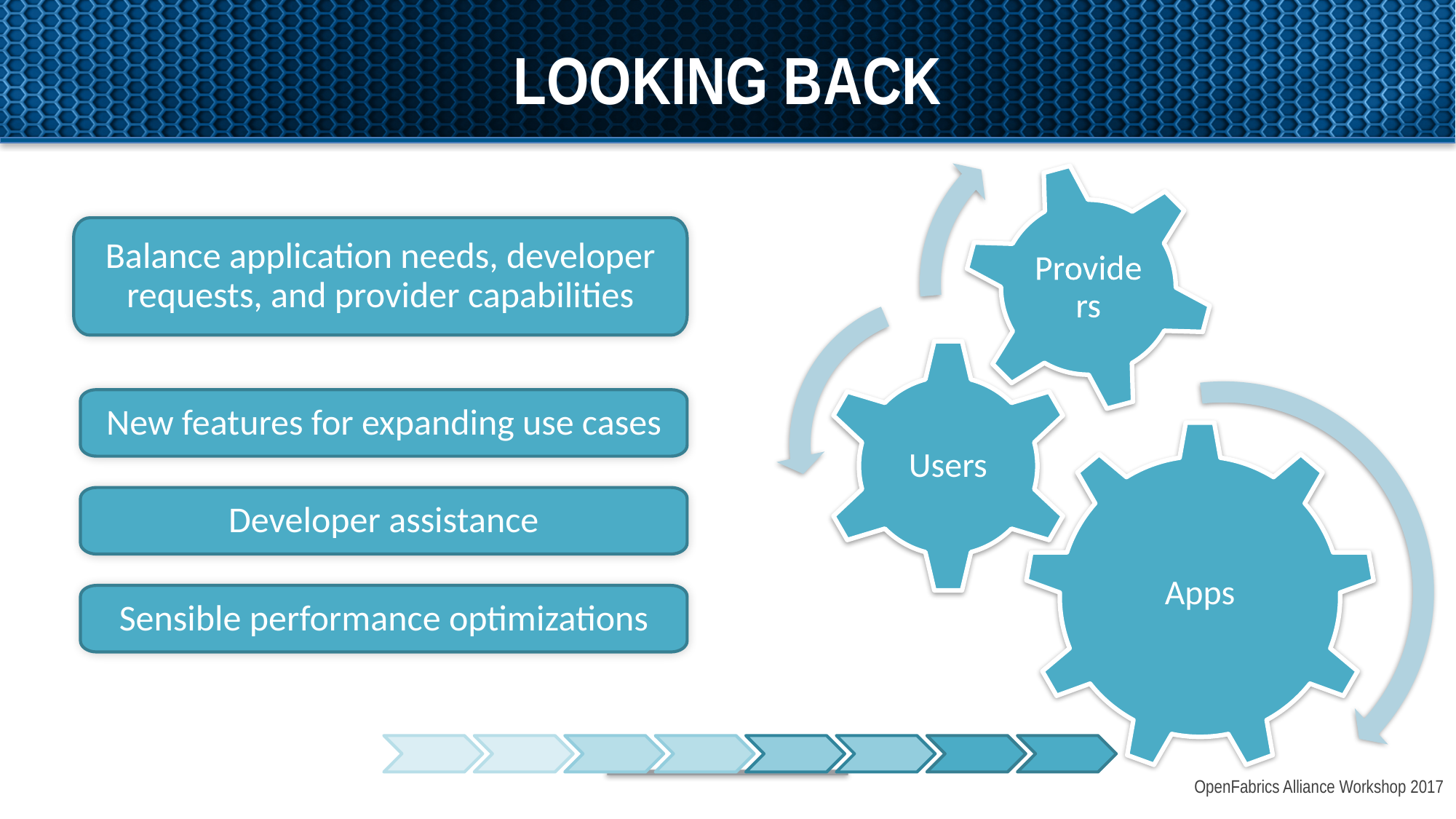

# Looking Back
Apps
Users
Providers
Balance application needs, developer requests, and provider capabilities
New features for expanding use cases
Developer assistance
Sensible performance optimizations